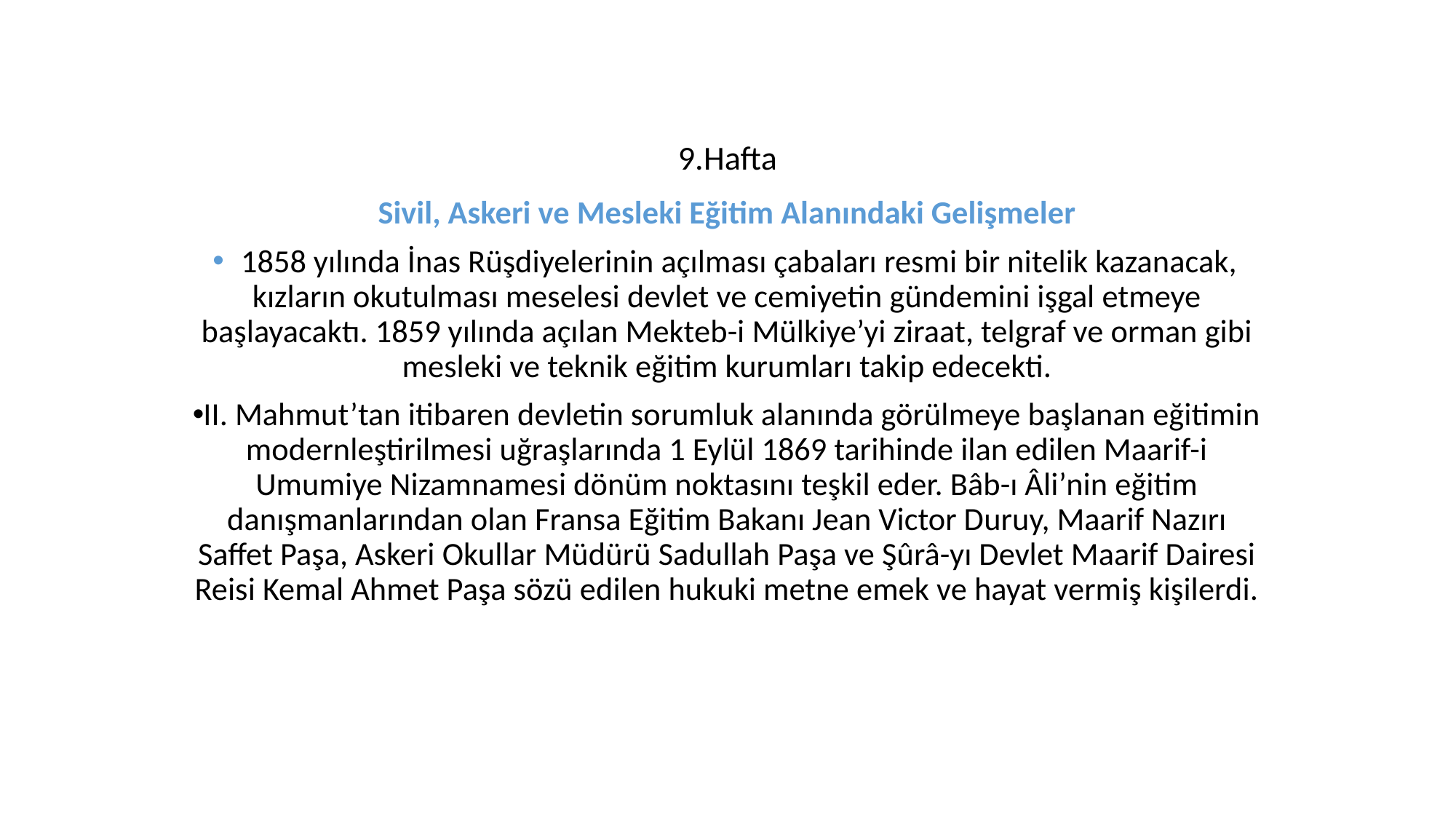

# 9.Hafta
Sivil, Askeri ve Mesleki Eğitim Alanındaki Gelişmeler
  1858 yılında İnas Rüşdiyelerinin açılması çabaları resmi bir nitelik kazanacak, kızların okutulması meselesi devlet ve cemiyetin gündemini işgal etmeye başlayacaktı. 1859 yılında açılan Mekteb-i Mülkiye’yi ziraat, telgraf ve orman gibi mesleki ve teknik eğitim kurumları takip edecekti.
II. Mahmut’tan itibaren devletin sorumluk alanında görülmeye başlanan eğitimin modernleştirilmesi uğraşlarında 1 Eylül 1869 tarihinde ilan edilen Maarif-i Umumiye Nizamnamesi dönüm noktasını teşkil eder. Bâb-ı Âli’nin eğitim danışmanlarından olan Fransa Eğitim Bakanı Jean Victor Duruy, Maarif Nazırı Saffet Paşa, Askeri Okullar Müdürü Sadullah Paşa ve Şûrâ-yı Devlet Maarif Dairesi Reisi Kemal Ahmet Paşa sözü edilen hukuki metne emek ve hayat vermiş kişilerdi.